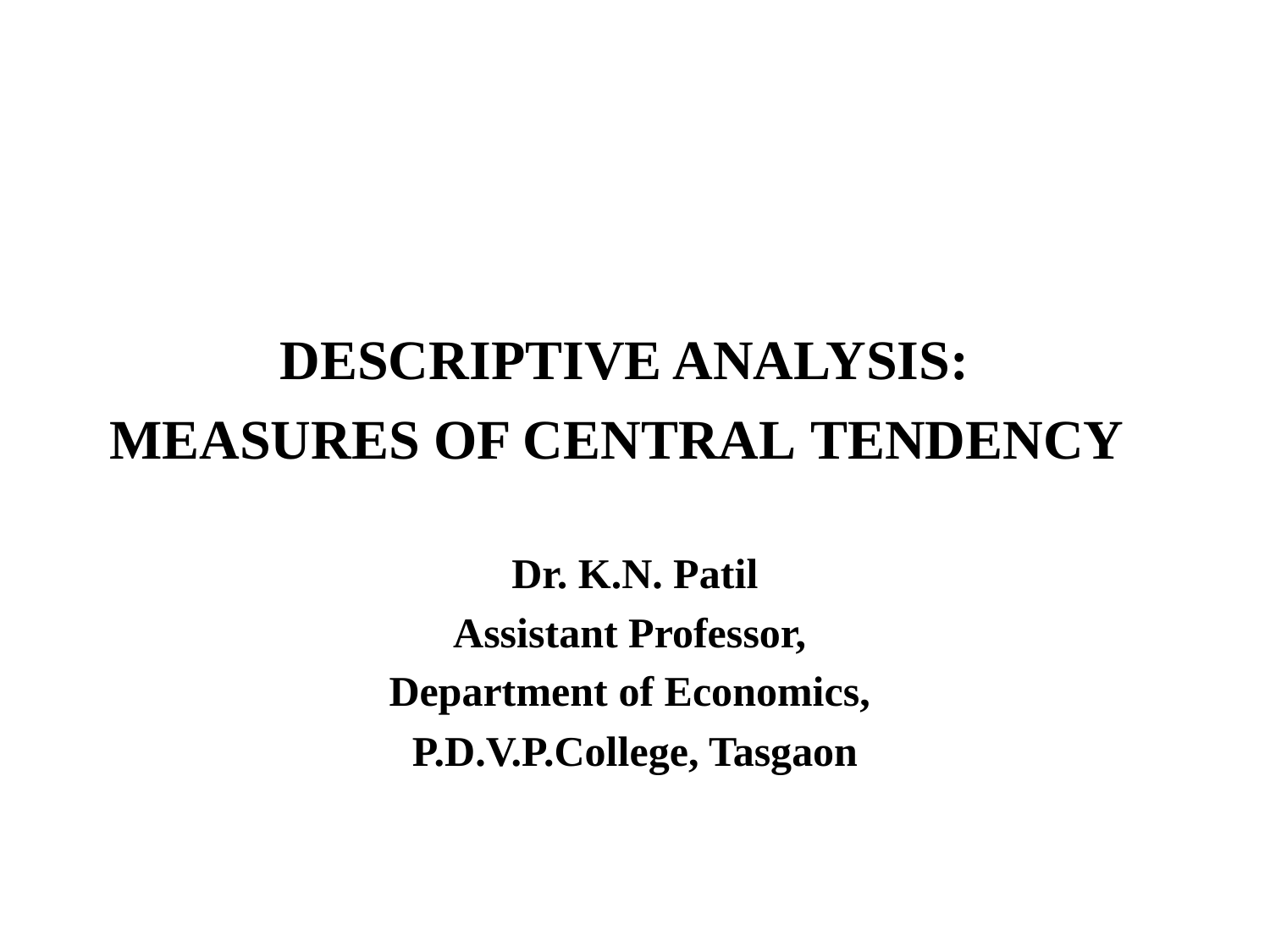

# DESCRIPTIVE ANALYSIS: MEASURES OF CENTRAL TENDENCY
Dr. K.N. Patil
Assistant Professor,
Department of Economics,
P.D.V.P.College, Tasgaon